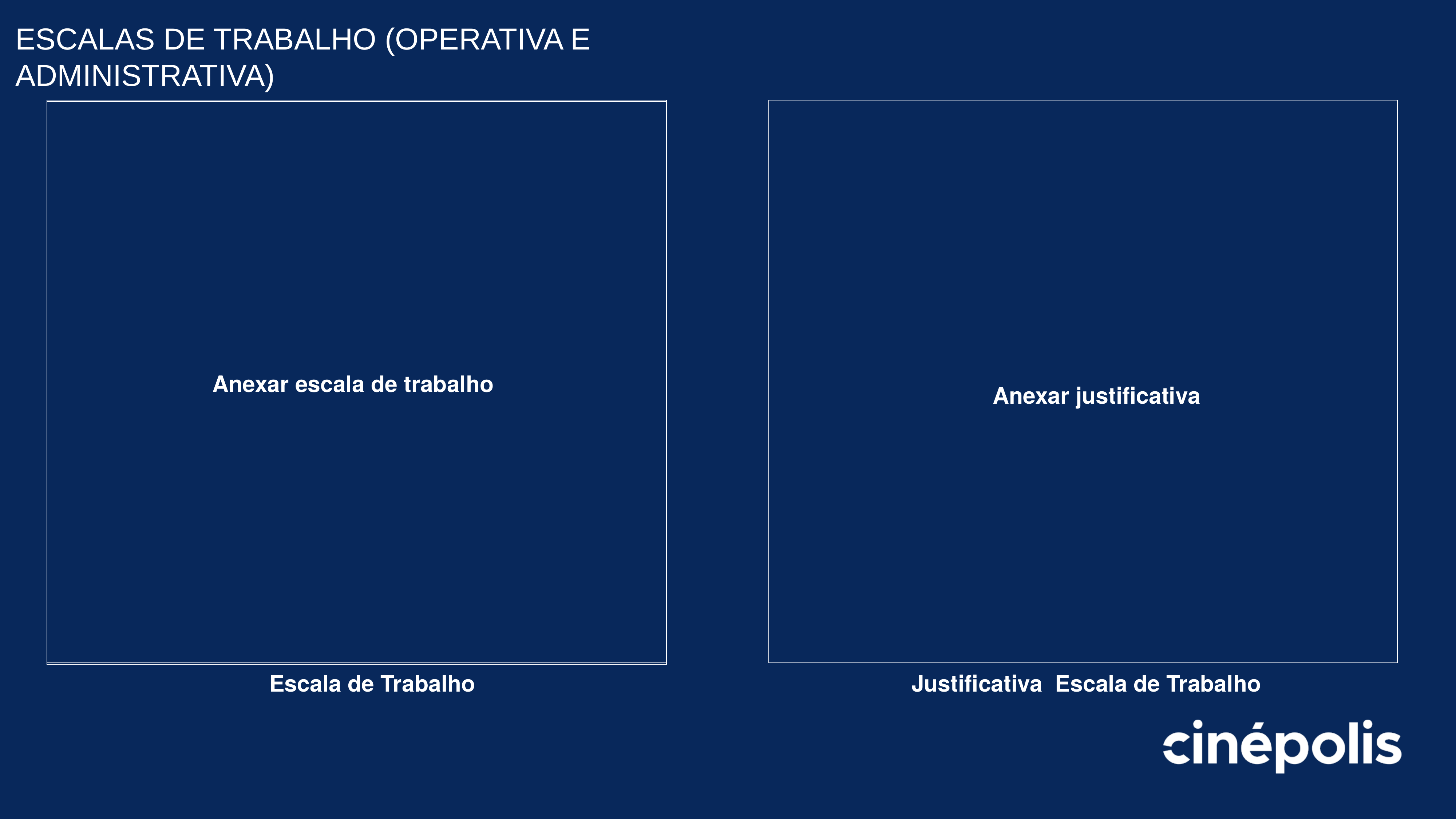

ESCALAS DE TRABALHO (OPERATIVA E ADMINISTRATIVA)

Anexar escala de trabalho
Anexar justificativa
 Escala de Trabalho
Justificativa  Escala de Trabalho